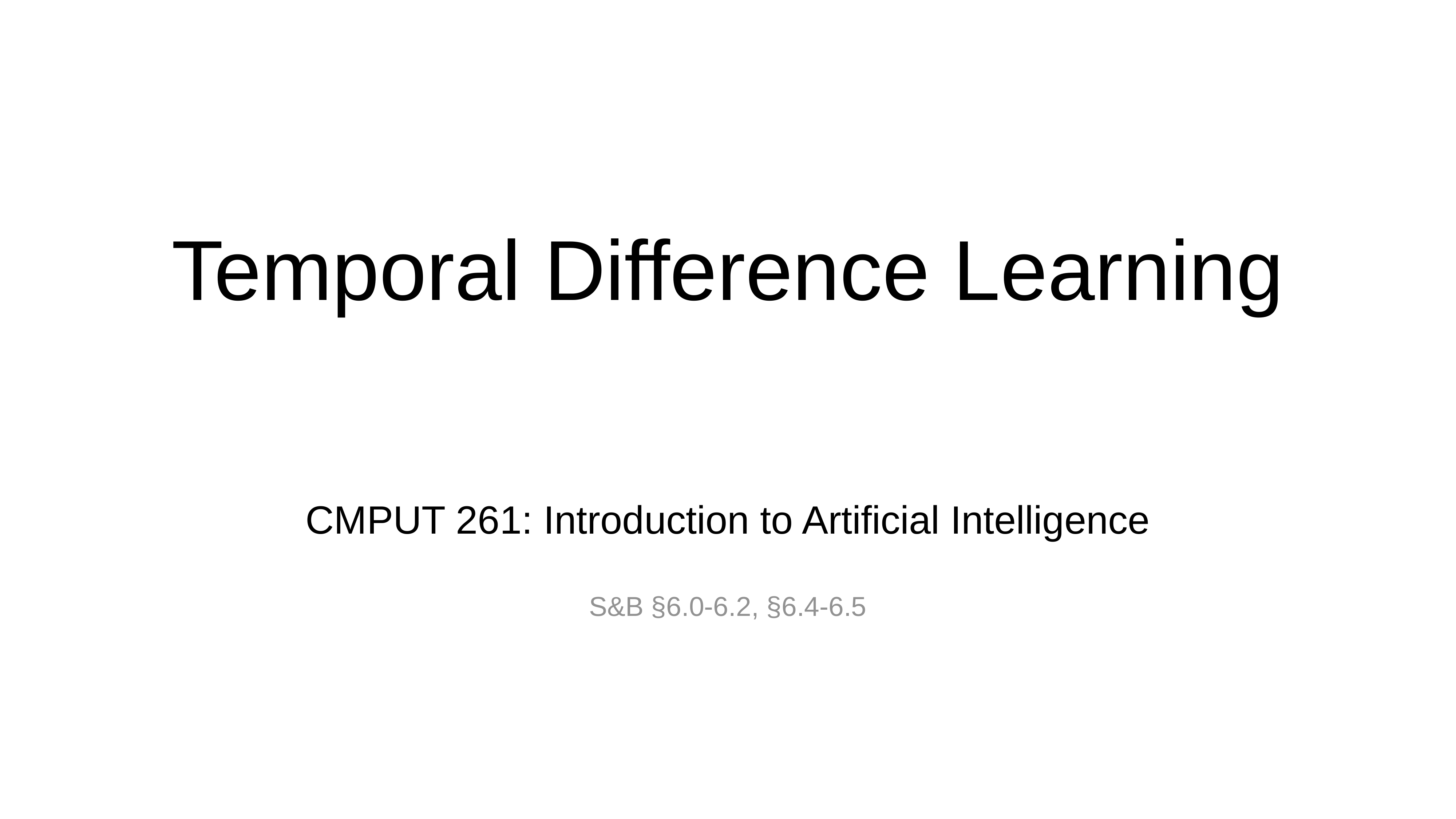

# Temporal Difference Learning
CMPUT 261: Introduction to Artificial Intelligence
S&B §6.0-6.2, §6.4-6.5